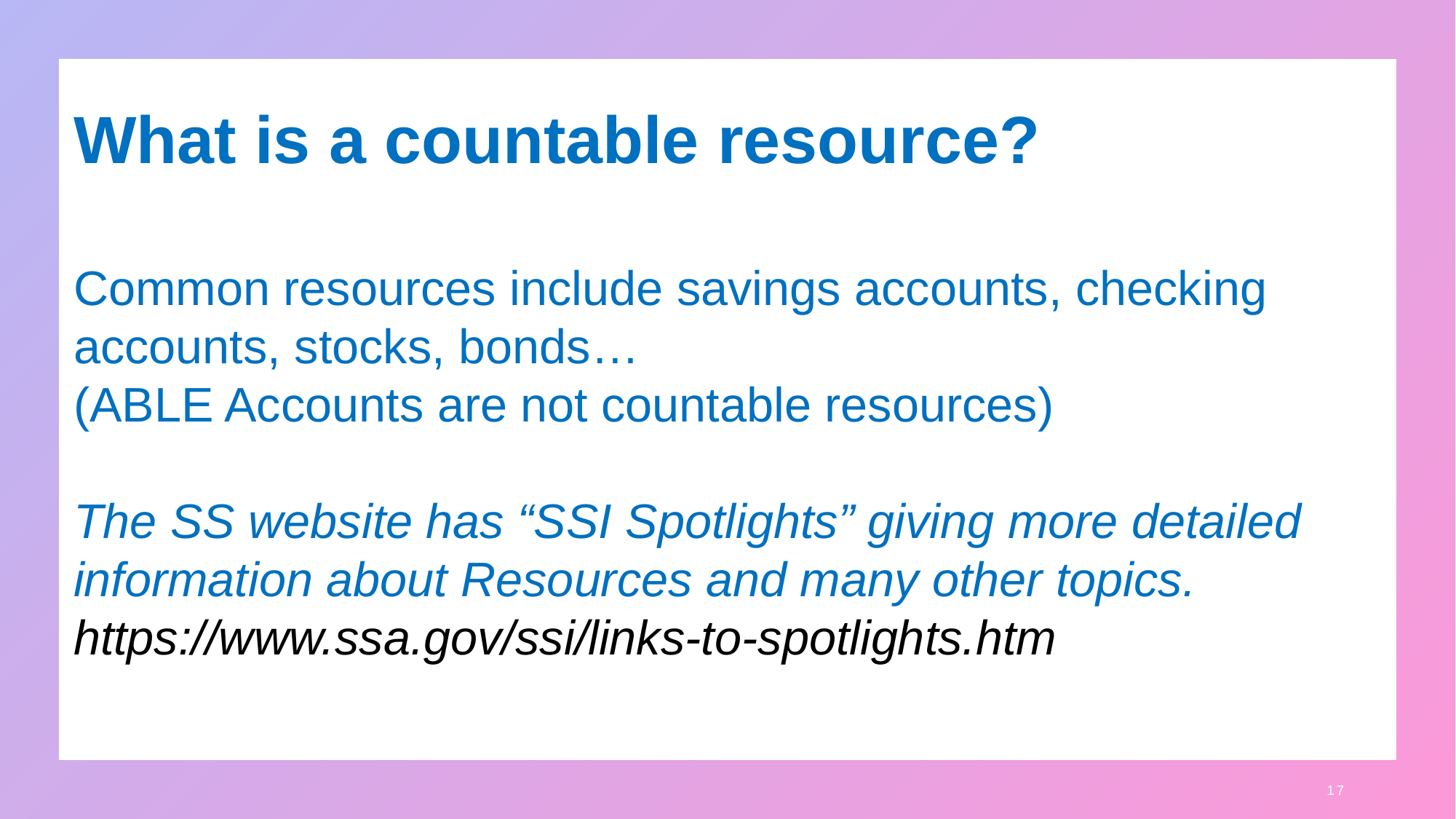

What is a countable resource?

Common resources include savings accounts, checking accounts, stocks, bonds…
(ABLE Accounts are not countable resources)

The SS website has “SSI Spotlights” giving more detailed information about Resources and many other topics.
https://www.ssa.gov/ssi/links-to-spotlights.htm

17